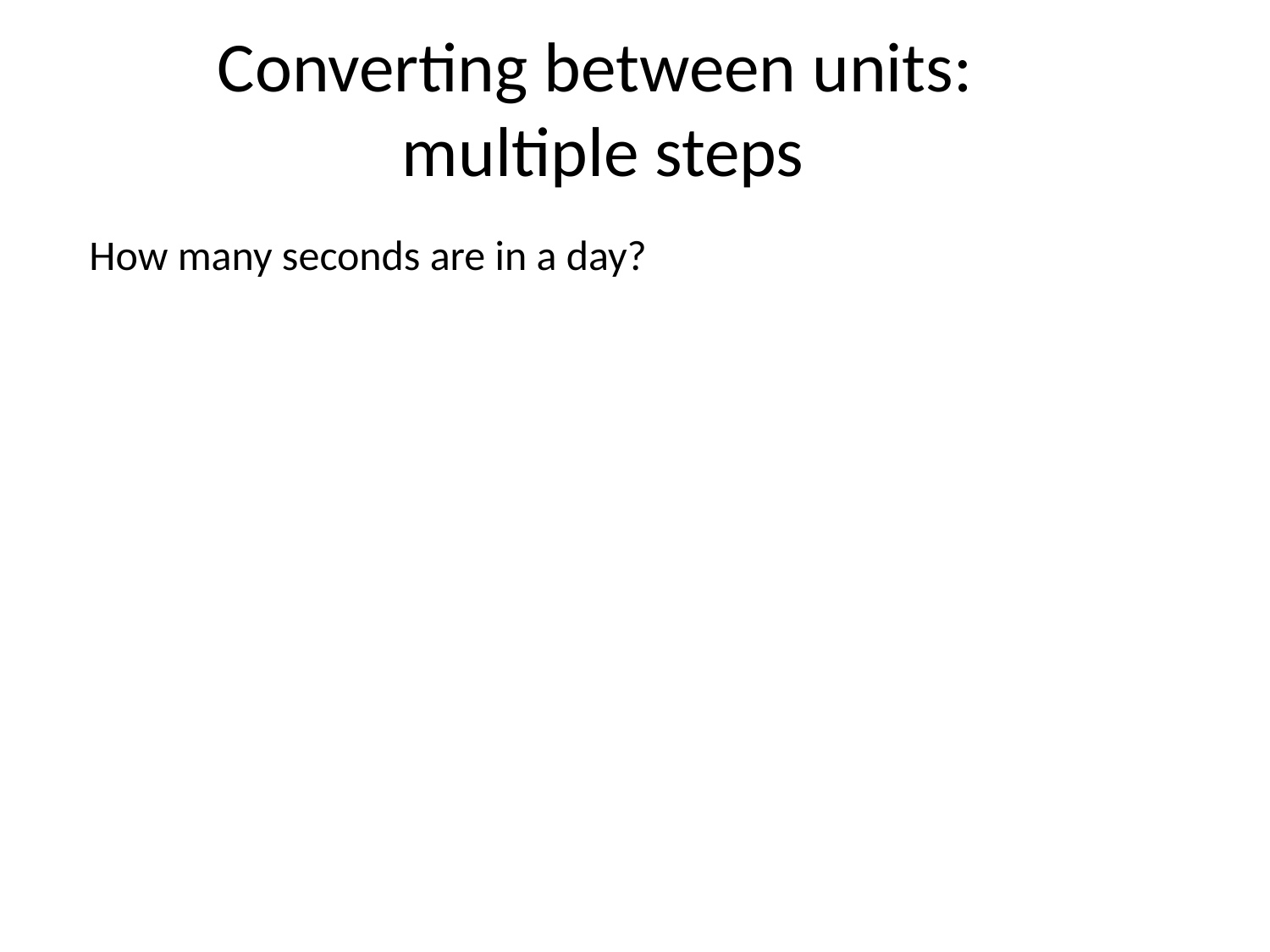

# Converting between units: multiple steps
How many seconds are in a day?